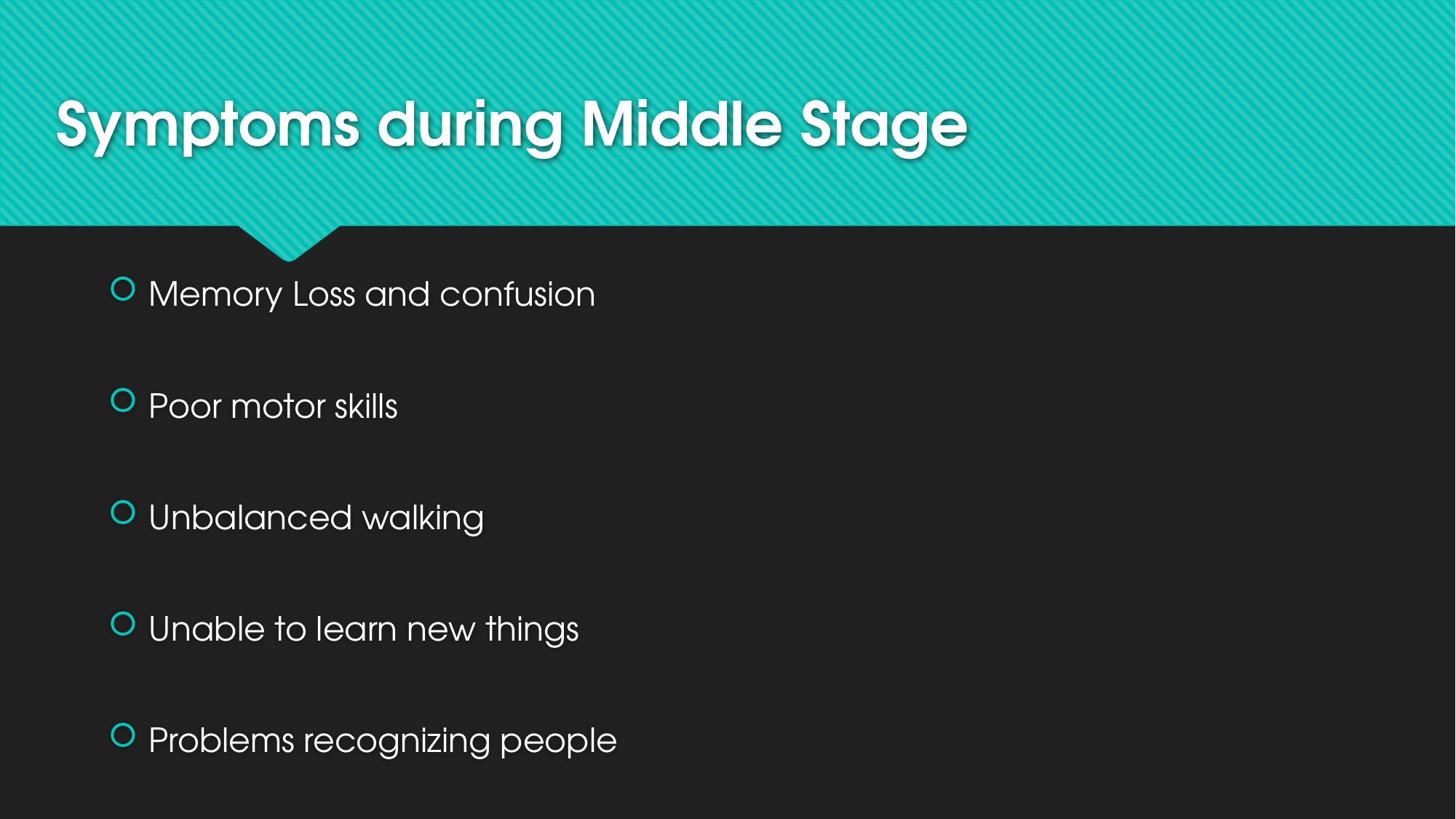

# Symptoms during Middle Stage
Memory Loss and confusion

Poor motor skills

Unbalanced walking

Unable to learn new things

Problems recognizing people